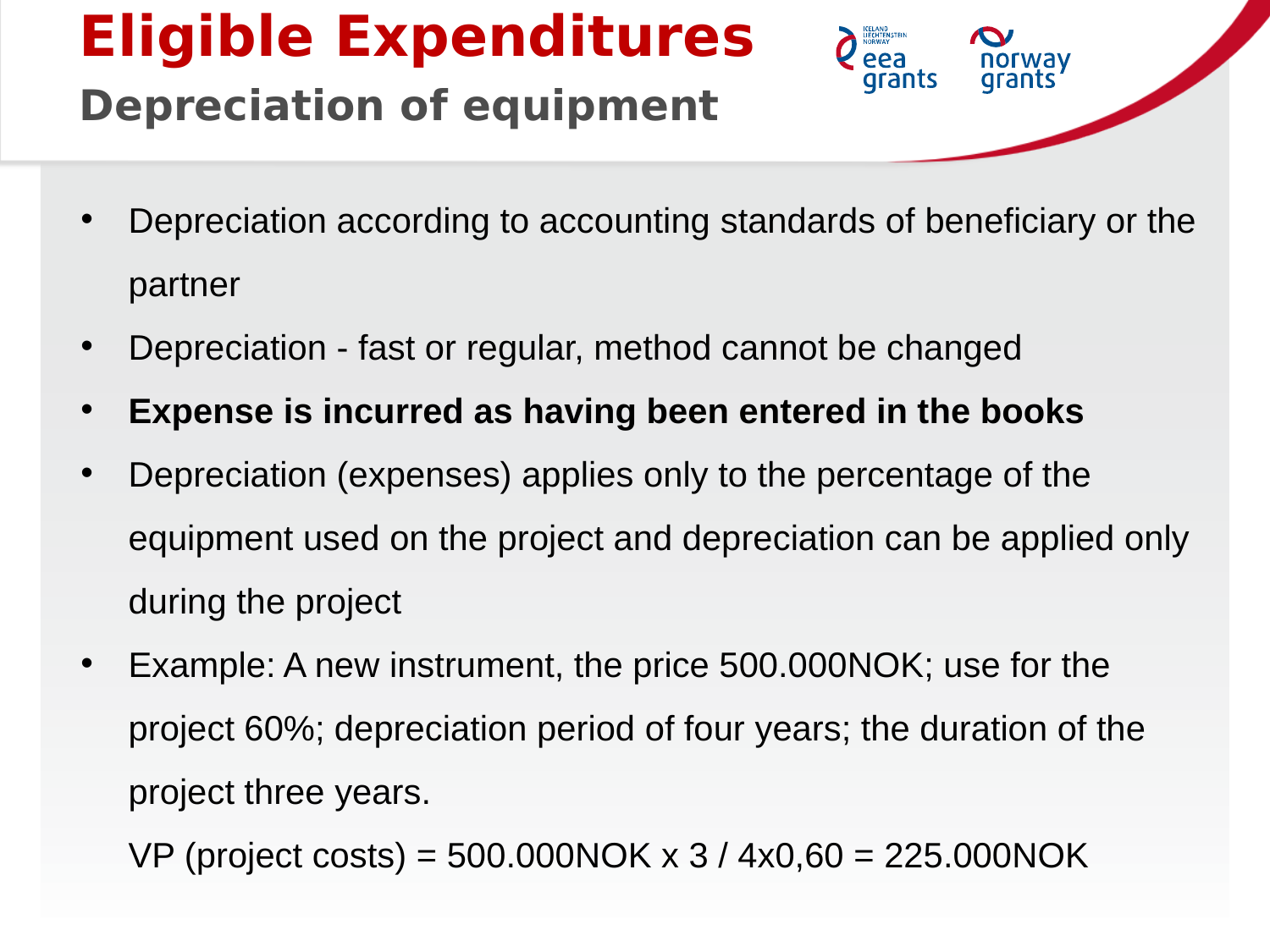

Eligible Expenditures
Depreciation of equipment
Depreciation according to accounting standards of beneficiary or the partner
Depreciation - fast or regular, method cannot be changed
Expense is incurred as having been entered in the books
Depreciation (expenses) applies only to the percentage of the equipment used on the project and depreciation can be applied only during the project
Example: A new instrument, the price 500.000NOK; use for the project 60%; depreciation period of four years; the duration of the project three years.
VP (project costs) = 500.000NOK x 3 / 4x0,60 = 225.000NOK